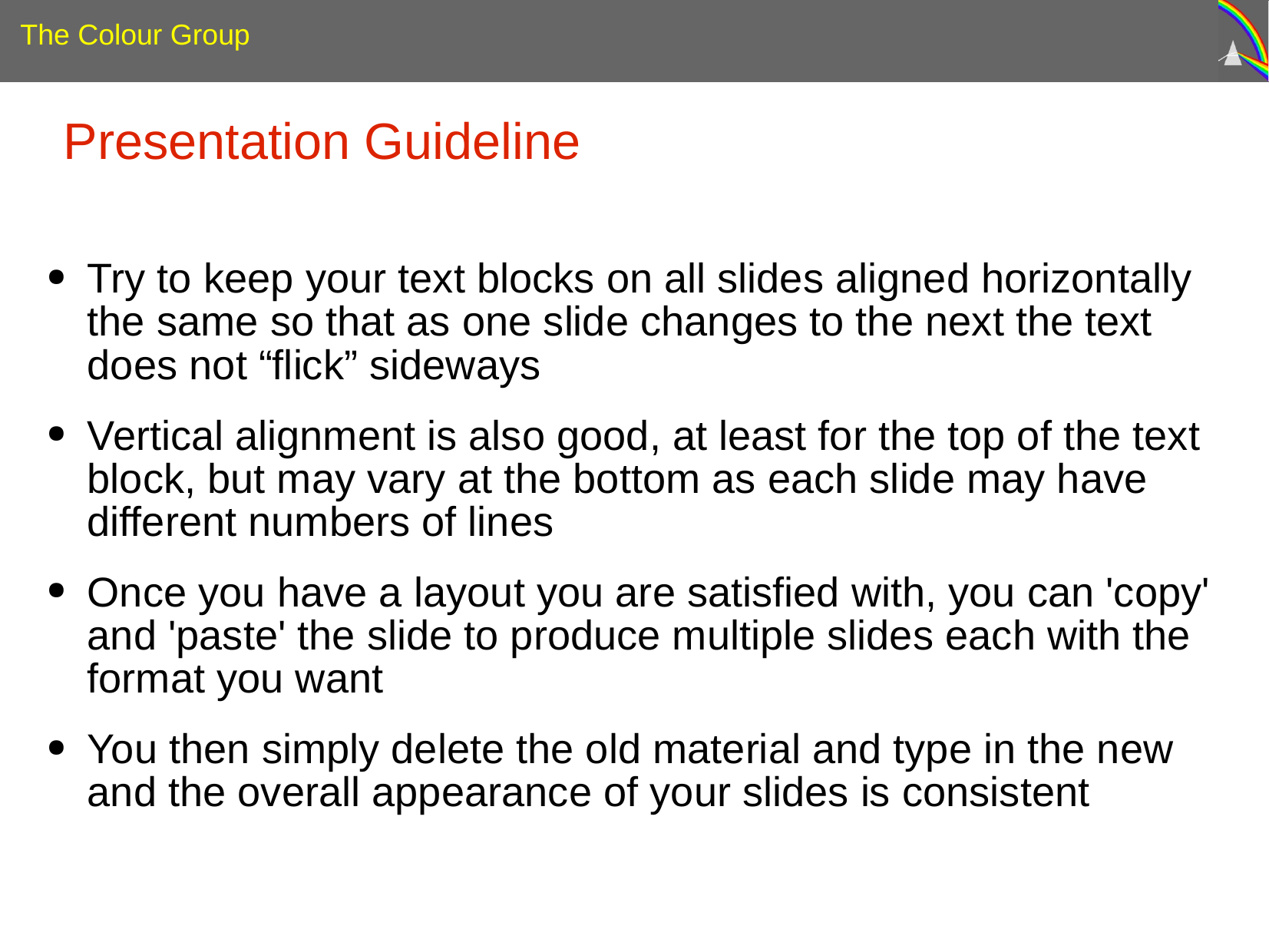

Presentation Guideline
Try to keep your text blocks on all slides aligned horizontally the same so that as one slide changes to the next the text does not “flick” sideways
Vertical alignment is also good, at least for the top of the text block, but may vary at the bottom as each slide may have different numbers of lines
Once you have a layout you are satisfied with, you can 'copy' and 'paste' the slide to produce multiple slides each with the format you want
You then simply delete the old material and type in the new and the overall appearance of your slides is consistent